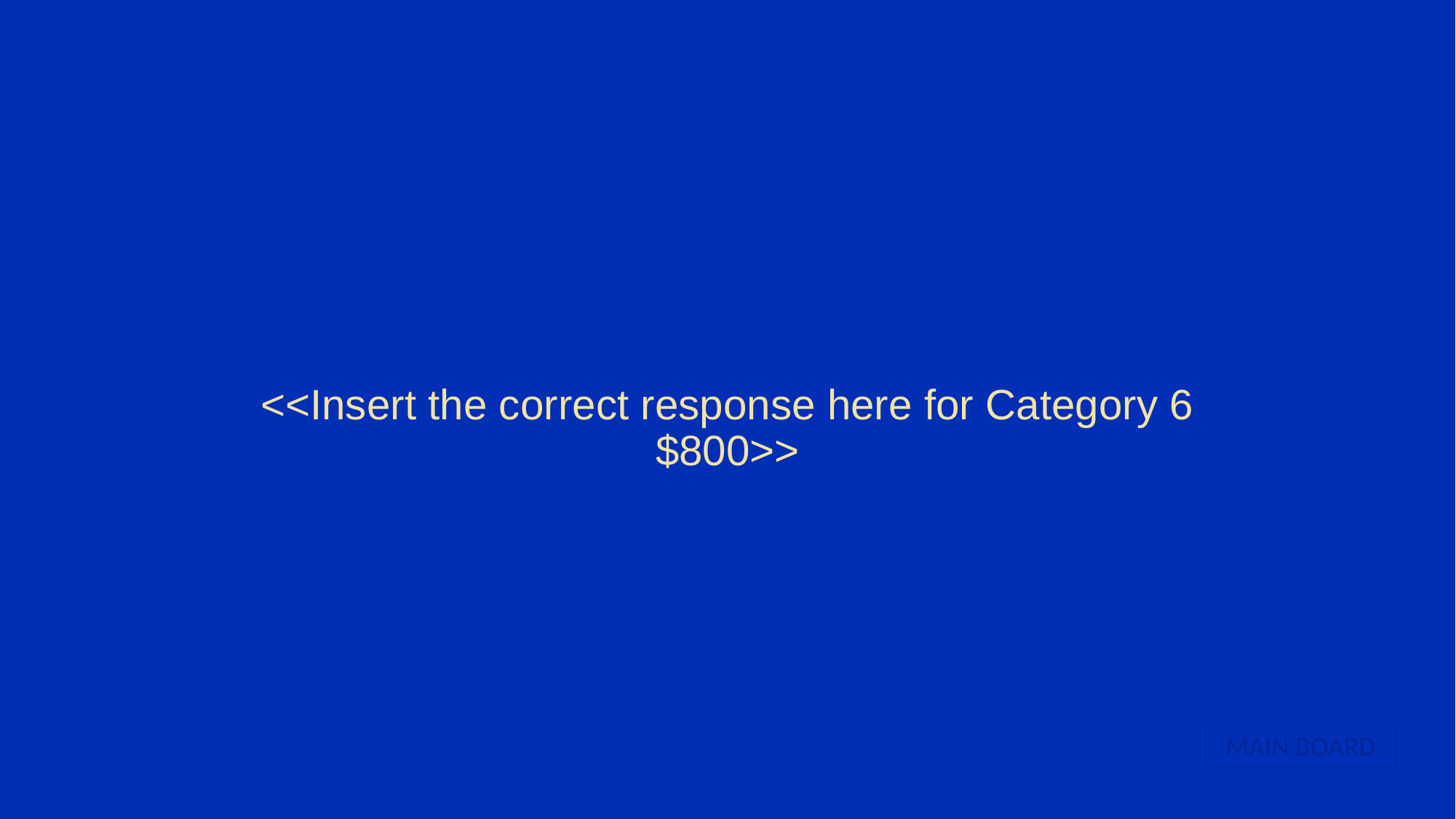

# <<Insert the correct response here for Category 6 $800>>
MAIN BOARD